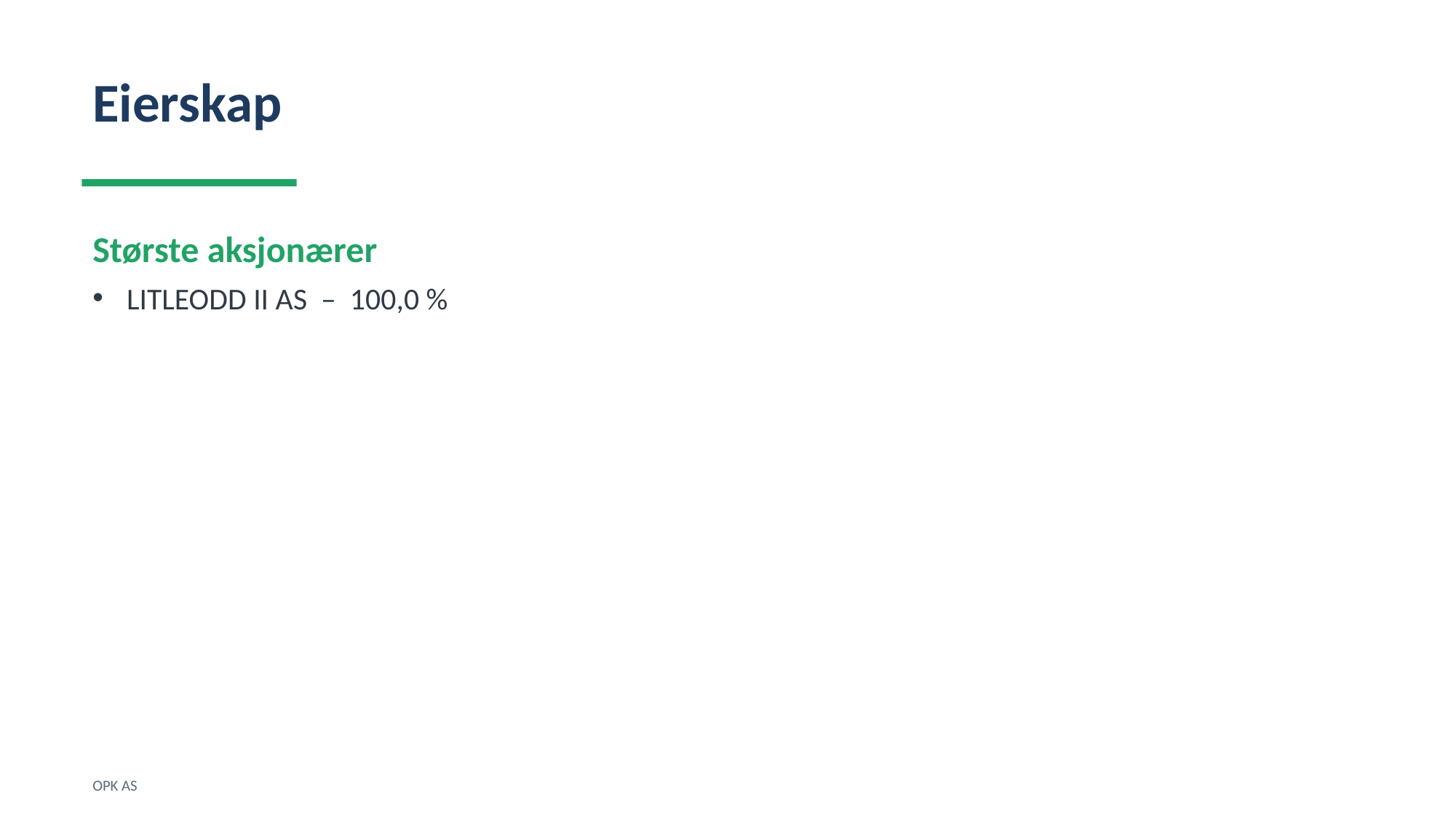

Eierskap

Største aksjonærer
LITLEODD II AS  –  100,0 %
OPK AS